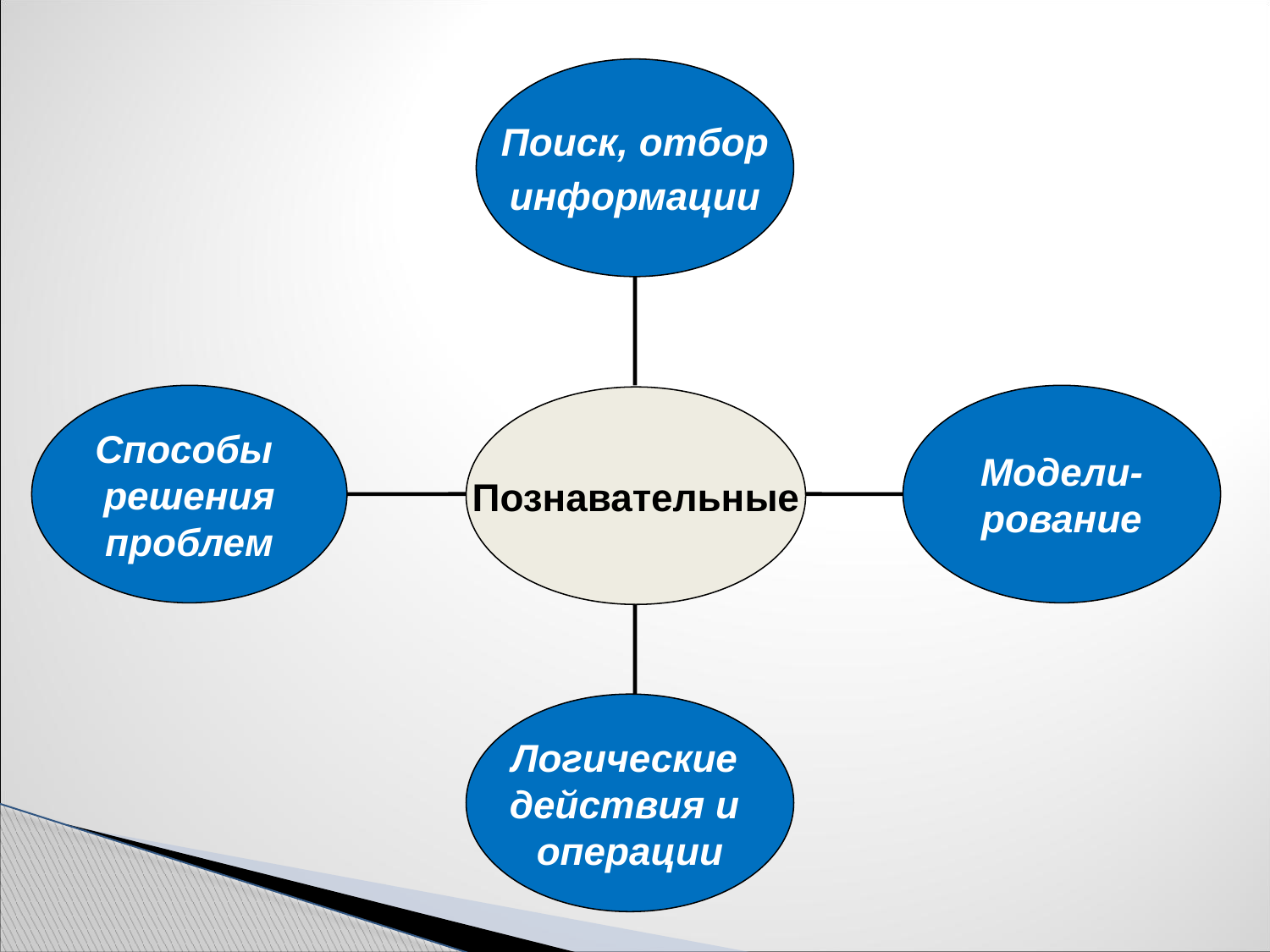

Поиск, отбор
информации

Способы
решения
проблем
Модели-
рование
Познавательные

Логические
действия и
операции